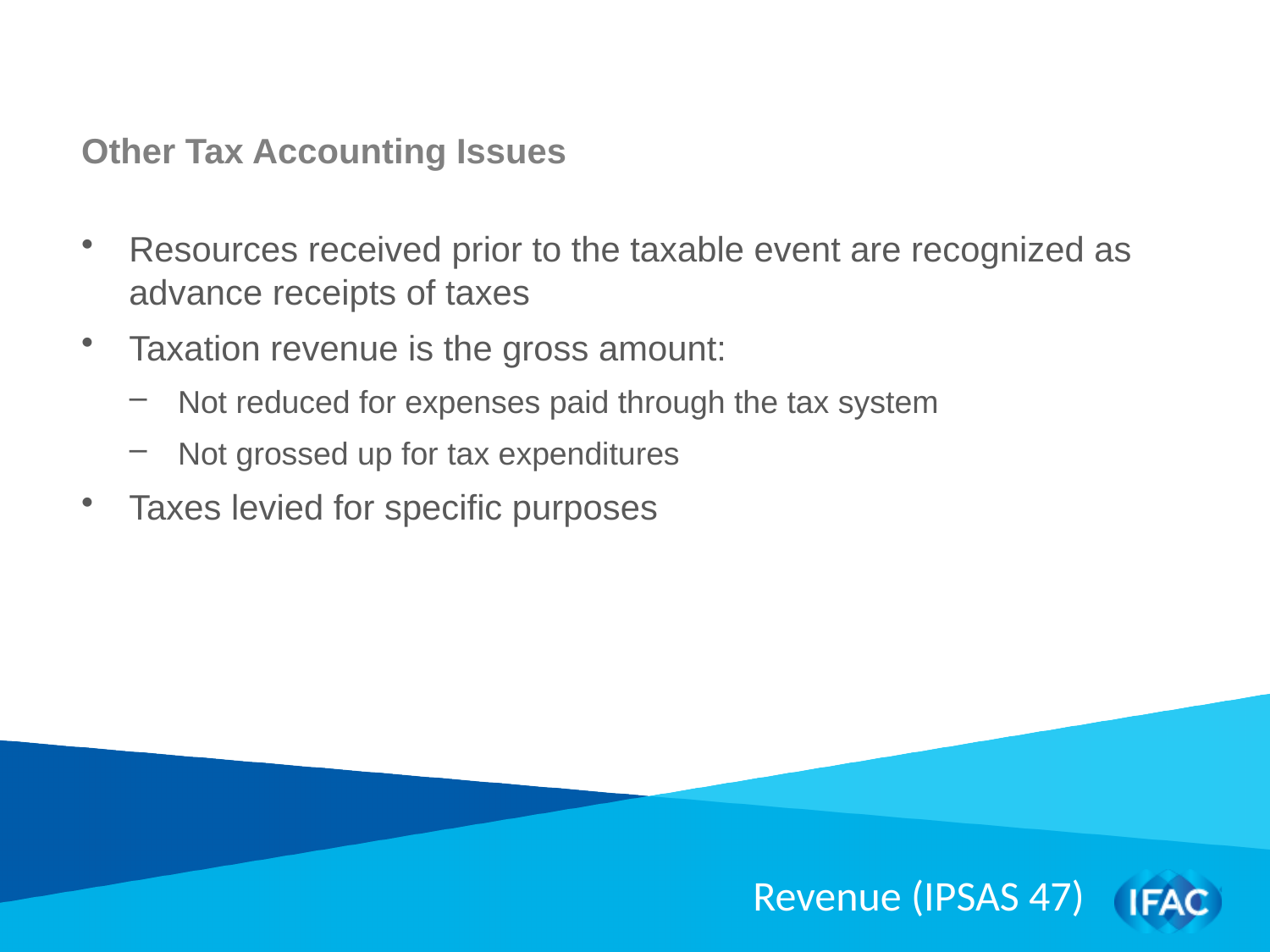

Other Tax Accounting Issues

Resources received prior to the taxable event are recognized as advance receipts of taxes
Taxation revenue is the gross amount:
Not reduced for expenses paid through the tax system
Not grossed up for tax expenditures
Taxes levied for specific purposes

Revenue (IPSAS 47)